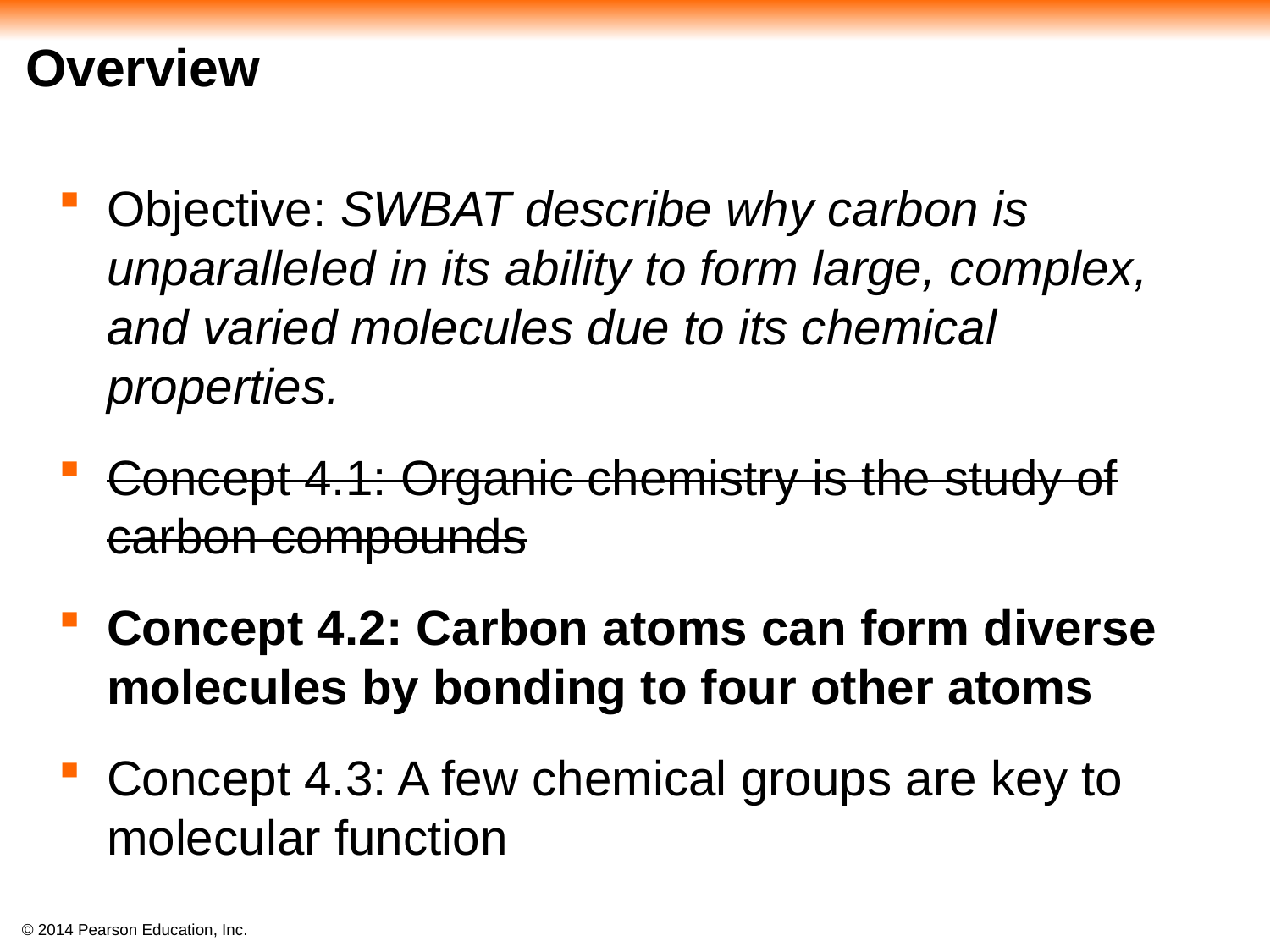

# Overview
Objective: SWBAT describe why carbon is unparalleled in its ability to form large, complex, and varied molecules due to its chemical properties.
Concept 4.1: Organic chemistry is the study of carbon compounds
Concept 4.2: Carbon atoms can form diverse molecules by bonding to four other atoms
Concept 4.3: A few chemical groups are key to molecular function